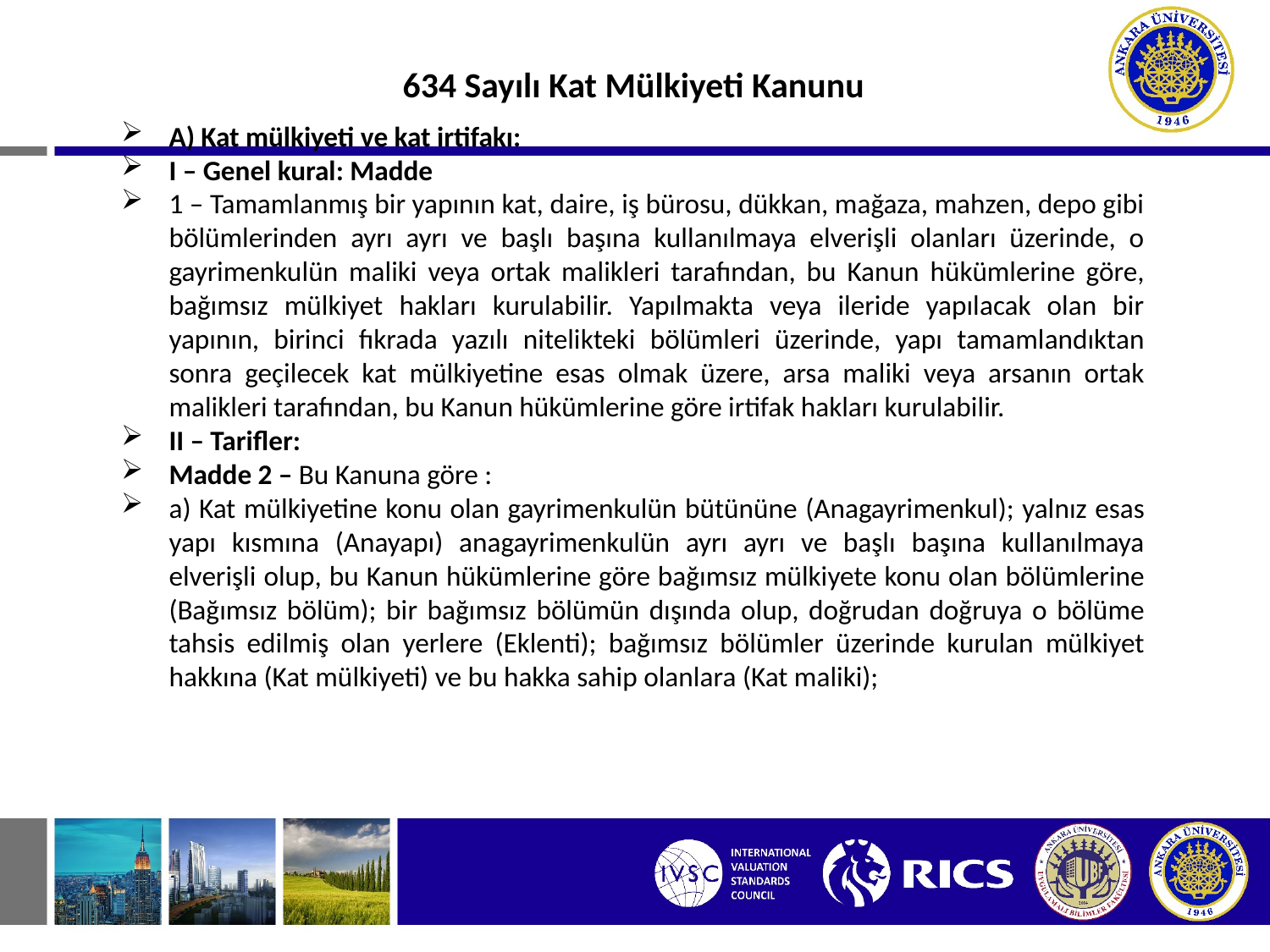

634 Sayılı Kat Mülkiyeti Kanunu
A) Kat mülkiyeti ve kat irtifakı:
I – Genel kural: Madde
1 – Tamamlanmış bir yapının kat, daire, iş bürosu, dükkan, mağaza, mahzen, depo gibi bölümlerinden ayrı ayrı ve başlı başına kullanılmaya elverişli olanları üzerinde, o gayrimenkulün maliki veya ortak malikleri tarafından, bu Kanun hükümlerine göre, bağımsız mülkiyet hakları kurulabilir. Yapılmakta veya ileride yapılacak olan bir yapının, birinci fıkrada yazılı nitelikteki bölümleri üzerinde, yapı tamamlandıktan sonra geçilecek kat mülkiyetine esas olmak üzere, arsa maliki veya arsanın ortak malikleri tarafından, bu Kanun hükümlerine göre irtifak hakları kurulabilir.
II – Tarifler:
Madde 2 – Bu Kanuna göre :
a) Kat mülkiyetine konu olan gayrimenkulün bütününe (Anagayrimenkul); yalnız esas yapı kısmına (Anayapı) anagayrimenkulün ayrı ayrı ve başlı başına kullanılmaya elverişli olup, bu Kanun hükümlerine göre bağımsız mülkiyete konu olan bölümlerine (Bağımsız bölüm); bir bağımsız bölümün dışında olup, doğrudan doğruya o bölüme tahsis edilmiş olan yerlere (Eklenti); bağımsız bölümler üzerinde kurulan mülkiyet hakkına (Kat mülkiyeti) ve bu hakka sahip olanlara (Kat maliki);